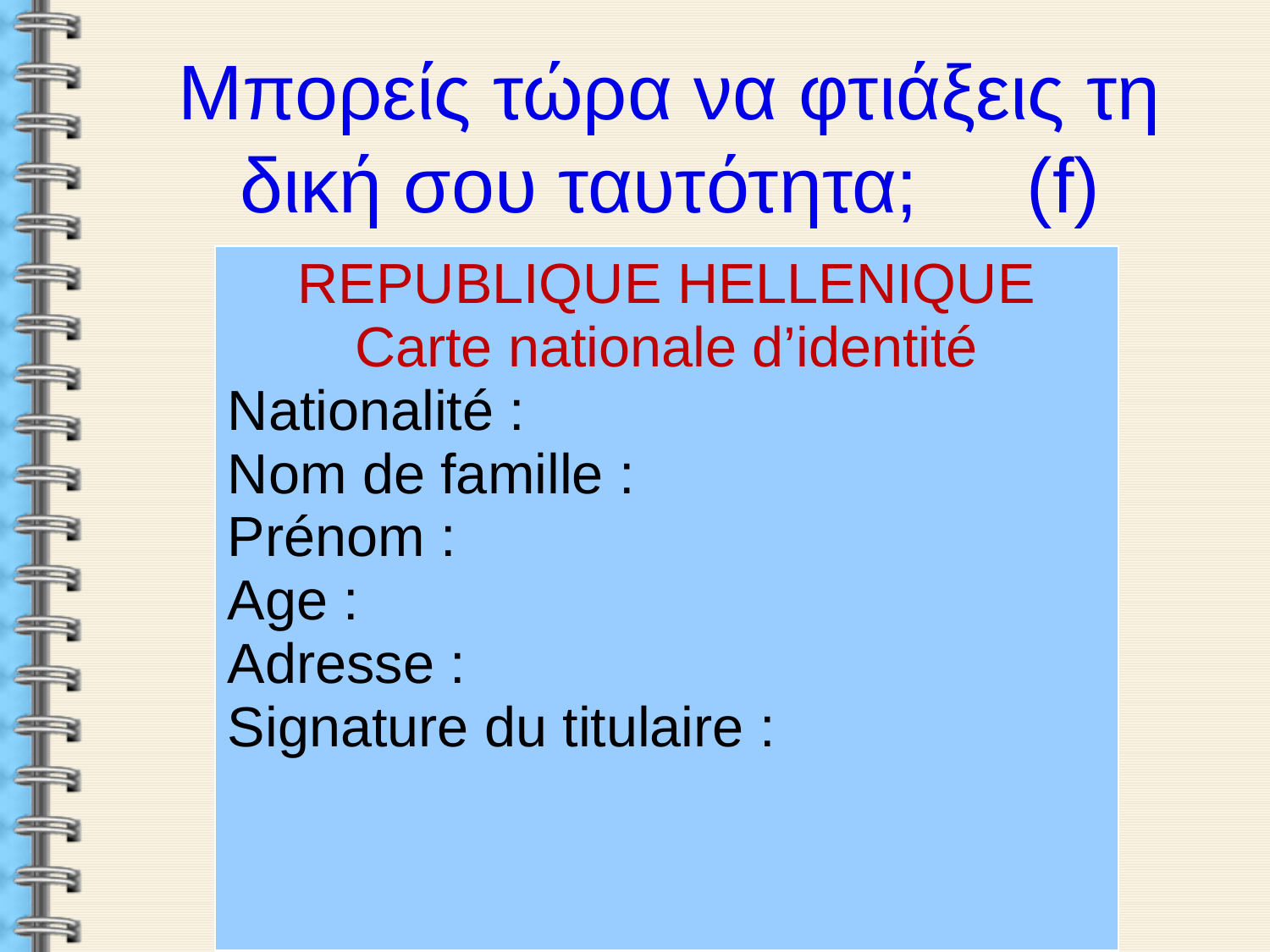

Μπορείς τώρα να φτιάξεις τη δική σου ταυτότητα;     (f)

| REPUBLIQUE HELLENIQUE Carte nationale d’identité Nationalité : Nom de famille : Prénom : Age : Adresse : Signature du titulaire : |
| --- |